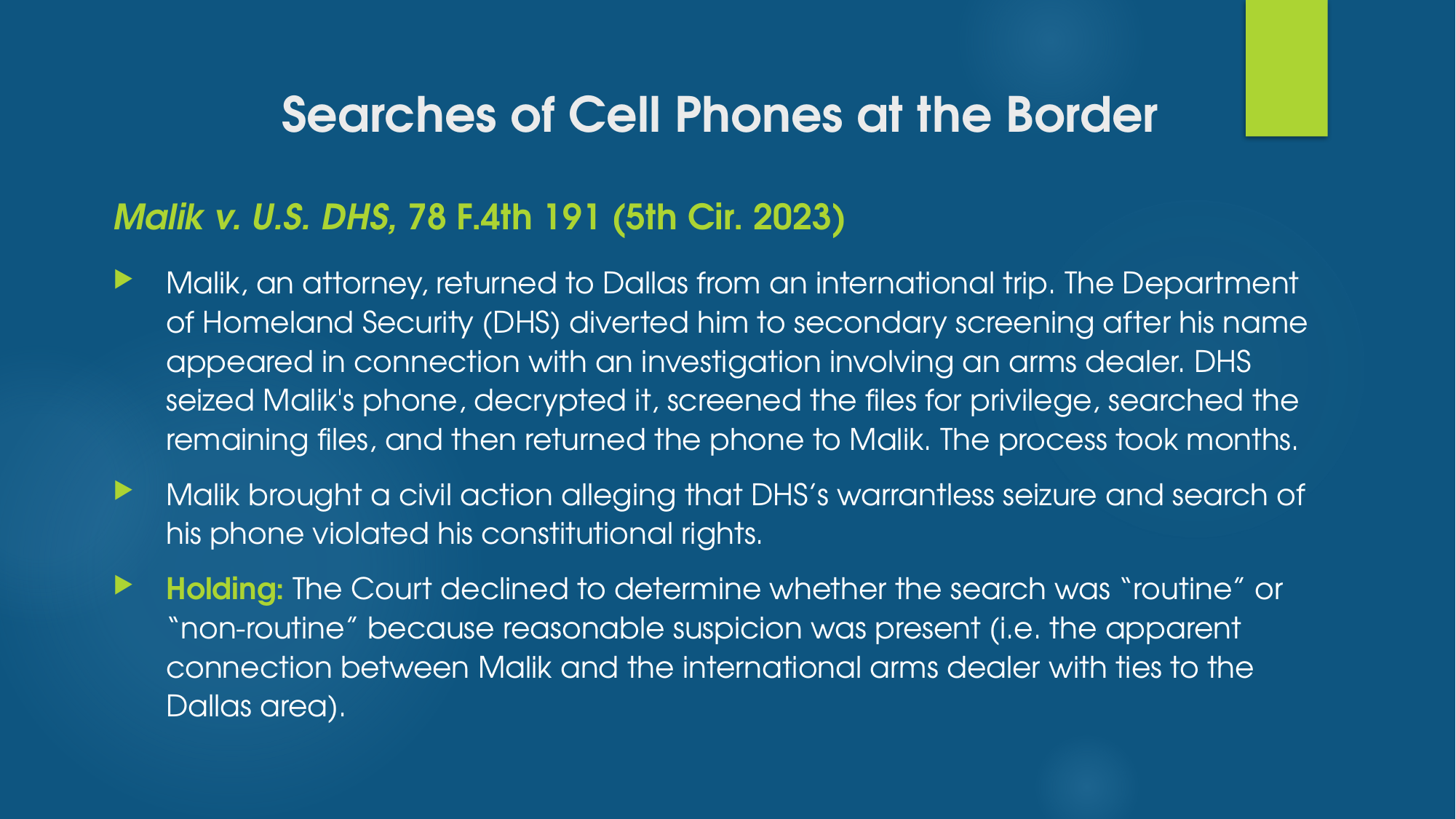

# Searches of Cell Phones at the Border
Malik v. U.S. DHS, 78 F.4th 191 (5th Cir. 2023)
Malik, an attorney, returned to Dallas from an international trip. The Department of Homeland Security (DHS) diverted him to secondary screening after his name appeared in connection with an investigation involving an arms dealer. DHS seized Malik's phone, decrypted it, screened the files for privilege, searched the remaining files, and then returned the phone to Malik. The process took months.
Malik brought a civil action alleging that DHS’s warrantless seizure and search of his phone violated his constitutional rights.
Holding: The Court declined to determine whether the search was “routine” or “non-routine” because reasonable suspicion was present (i.e. the apparent connection between Malik and the international arms dealer with ties to the Dallas area).